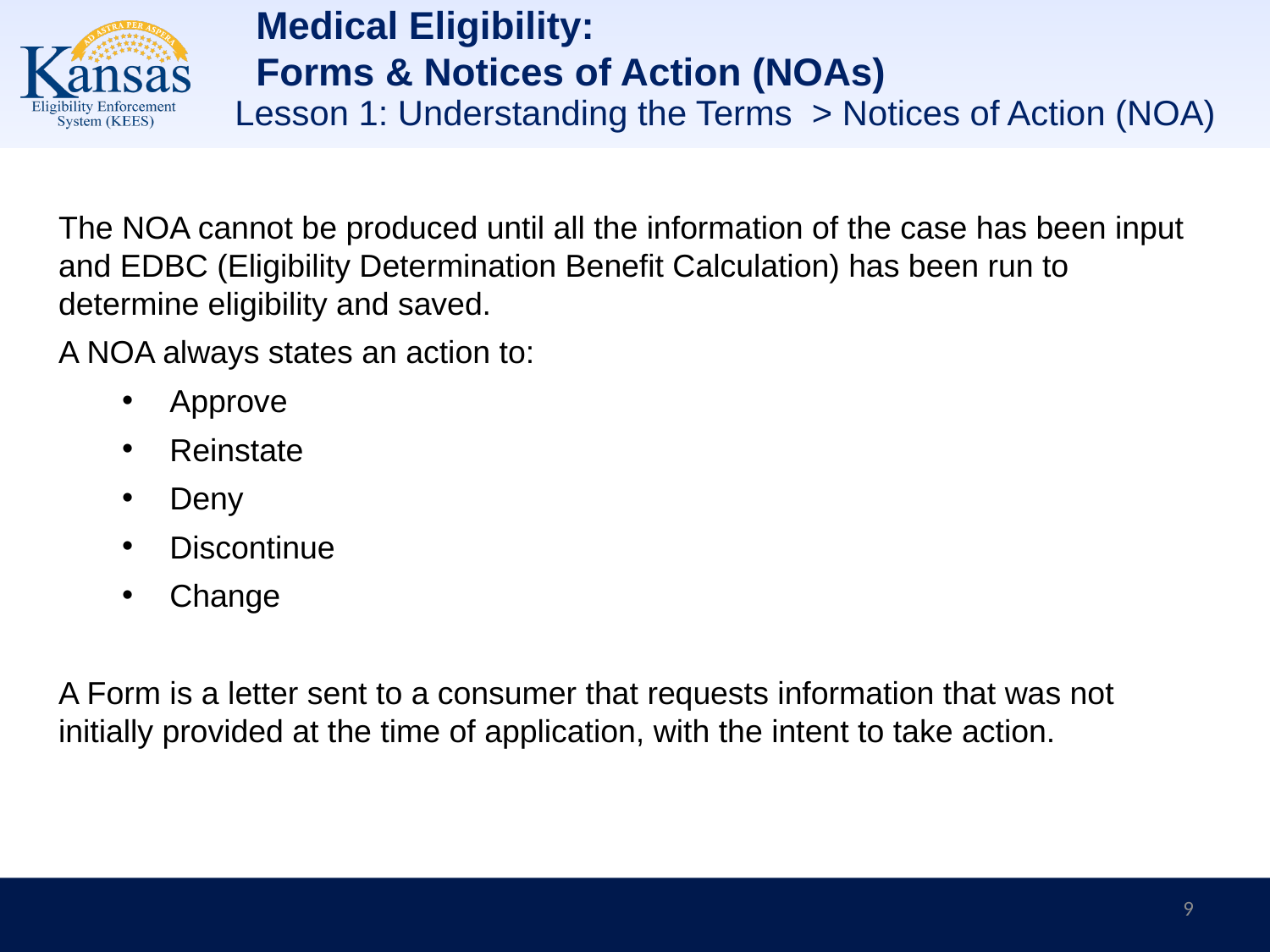

Medical Eligibility:
Forms & Notices of Action (NOAs)
Lesson 1: Understanding the Terms  > Notices of Action (NOA)
The NOA cannot be produced until all the information of the case has been input and EDBC (Eligibility Determination Benefit Calculation) has been run to determine eligibility and saved.
A NOA always states an action to:
Approve
Reinstate
Deny
Discontinue
Change

A Form is a letter sent to a consumer that requests information that was not initially provided at the time of application, with the intent to take action.
9